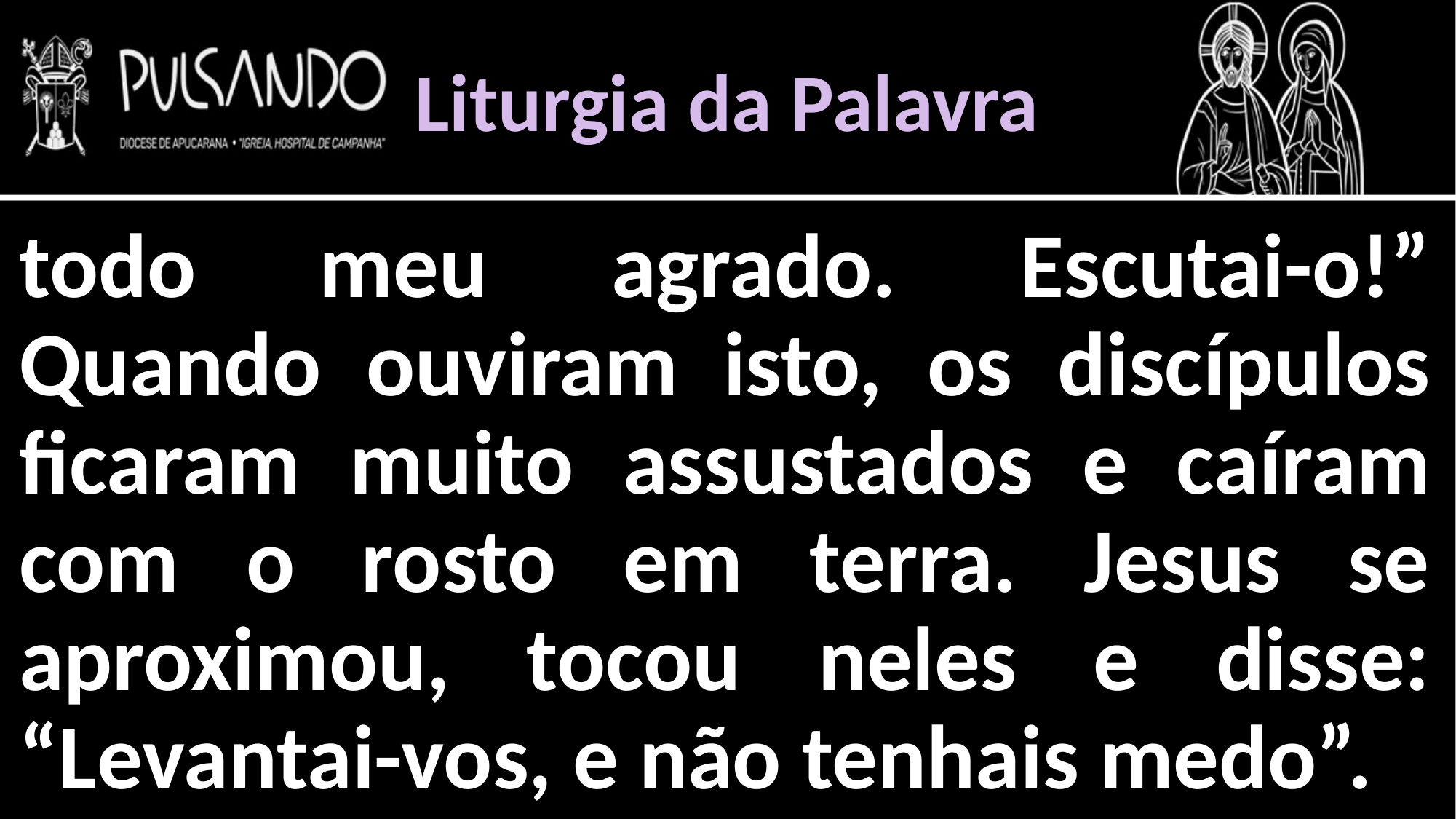

Liturgia da Palavra
todo meu agrado. Escutai-o!” Quando ouviram isto, os discípulos ficaram muito assustados e caíram com o rosto em terra. Jesus se aproximou, tocou neles e disse: “Levantai-vos, e não tenhais medo”.